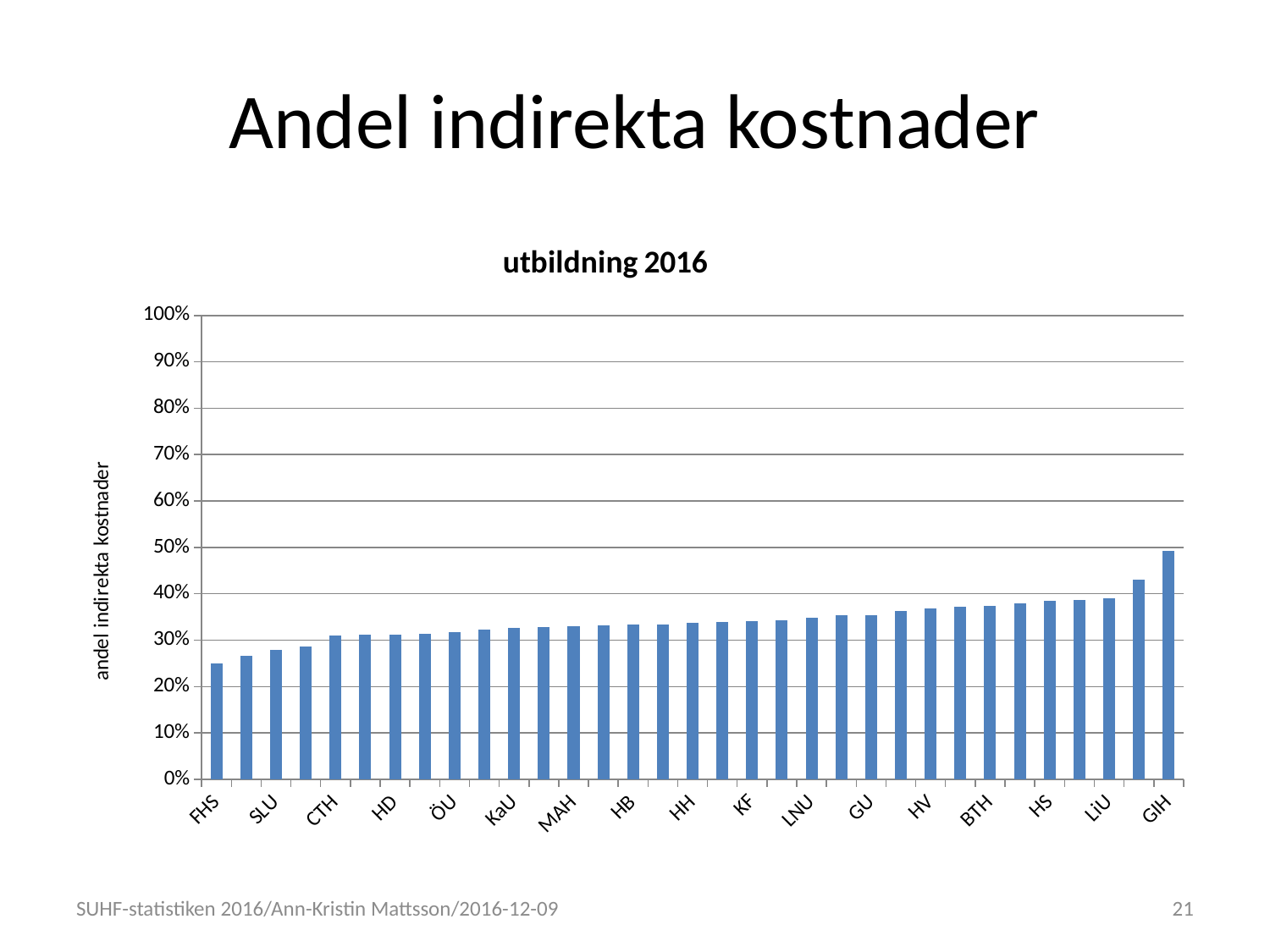

# Andel indirekta kostnader

### Chart: utbildning 2016

| Category | indirekta kostnader |
|---|---|
| FHS | 0.249860792768994 |
| KI | 0.265734839253913 |
| SLU | 0.27933576779963 |
| LTU | 0.285984282880117 |
| CTH | 0.309858072922002 |
| UmU | 0.312071850164986 |
| HD | 0.31273711161455 |
| LU | 0.312877975298024 |
| ÖU | 0.317758844697733 |
| KKH | 0.323148296272596 |
| KaU | 0.326514990864012 |
| UU | 0.327815350822434 |
| MAH | 0.330471597112917 |
| HiG | 0.331049488963021 |
| HB | 0.333776171021564 |
| MdH | 0.334569935487148 |
| HH | 0.336735080805195 |
| HKr | 0.339068080040814 |
| KF | 0.340463091183552 |
| SU | 0.342482363613111 |
| LNU | 0.348028859799597 |
| KTH | 0.353872587333719 |
| GU | 0.354624651915755 |
| SH | 0.362252254895102 |
| HV | 0.367504665146175 |
| SKH | 0.371295849824072 |
| BTH | 0.374641254980635 |
| MiU | 0.379194648428167 |
| HS | 0.383881654759161 |
| HJ | 0.386362778763066 |
| LiU | 0.389465031296001 |
| KMH | 0.431297209972493 |
| GIH | 0.491576445187207 |
SUHF-statistiken 2016/Ann-Kristin Mattsson/2016-12-09
21